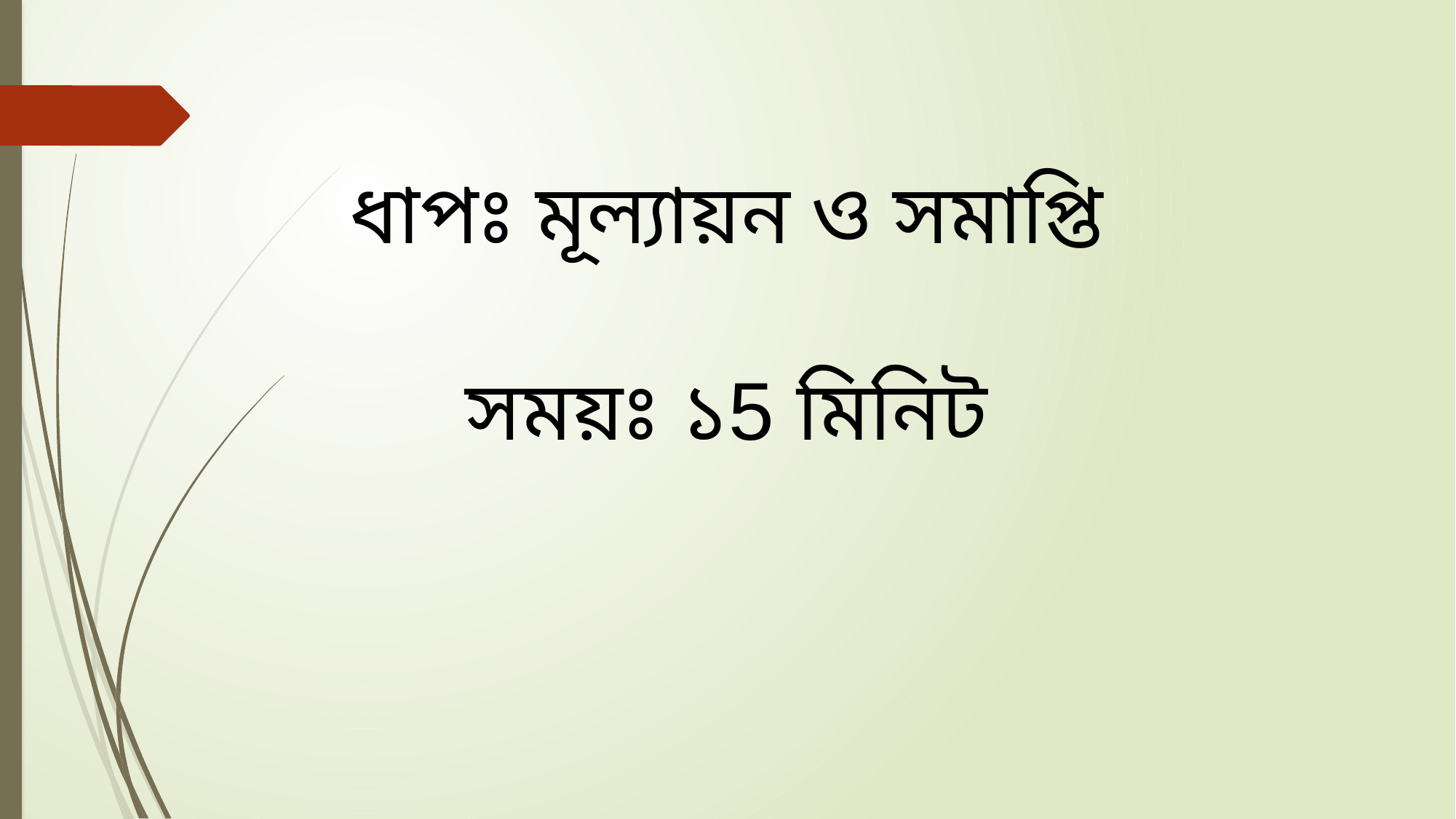

ধাপঃ মূল্যায়ন ও সমাপ্তি

সময়ঃ ১5 মিনিট